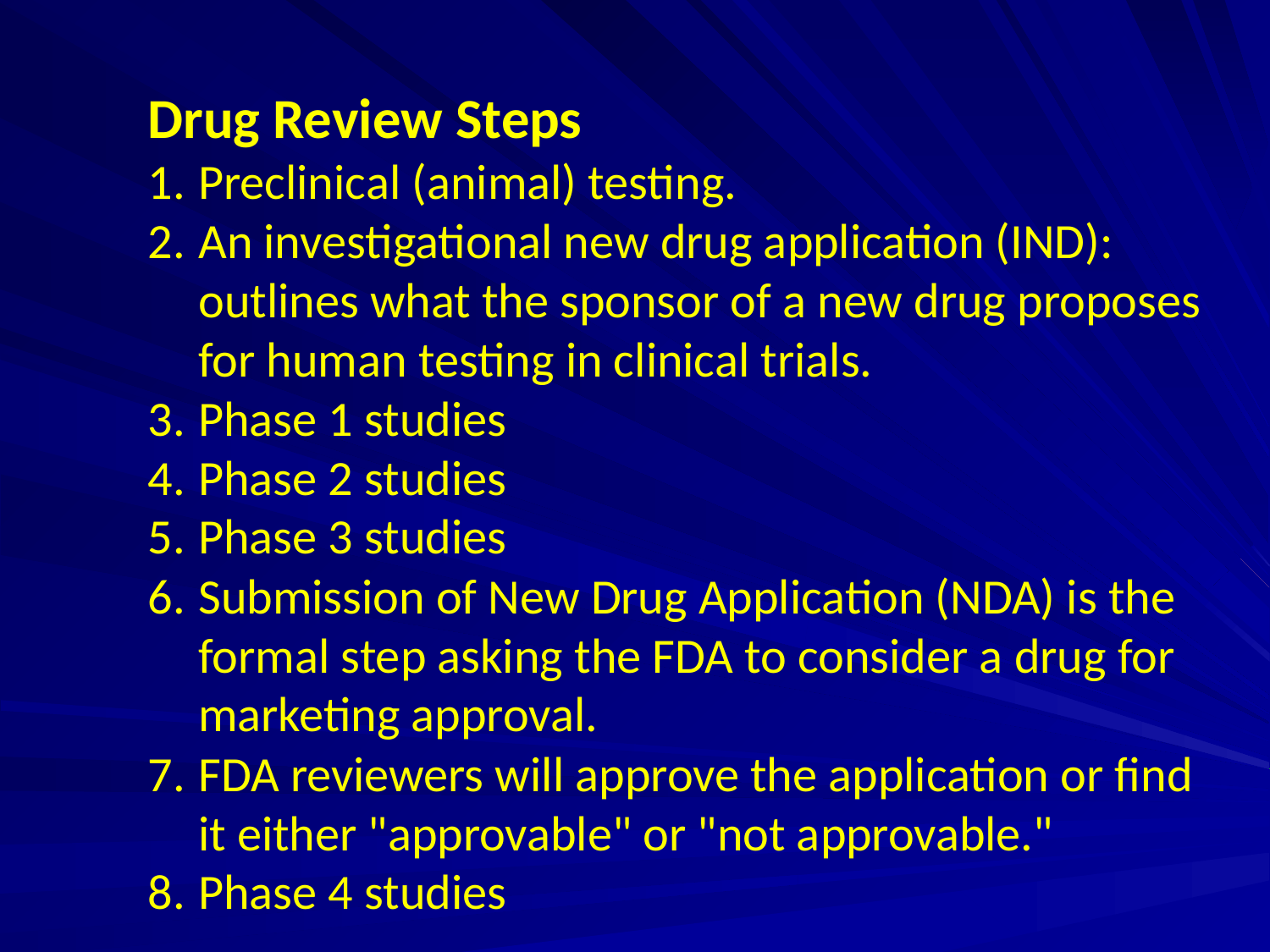

Drug Review Steps
Preclinical (animal) testing.
An investigational new drug application (IND): outlines what the sponsor of a new drug proposes for human testing in clinical trials.
Phase 1 studies
Phase 2 studies
Phase 3 studies
Submission of New Drug Application (NDA) is the formal step asking the FDA to consider a drug for marketing approval.
FDA reviewers will approve the application or find it either "approvable" or "not approvable."
Phase 4 studies